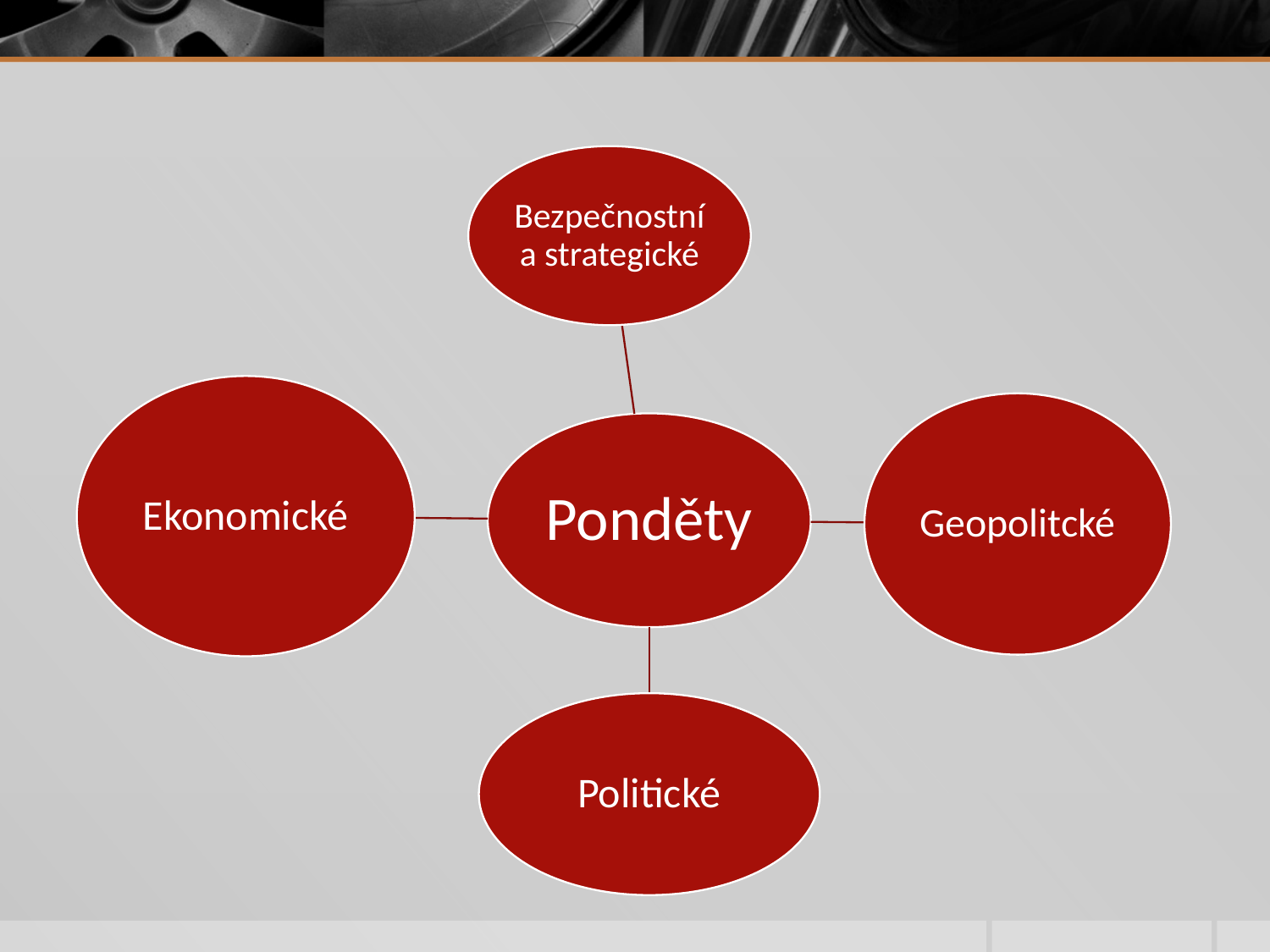

#
Ponděty

Bezpečnostní a strategické

Geopolitcké

Politické

Ekonomické